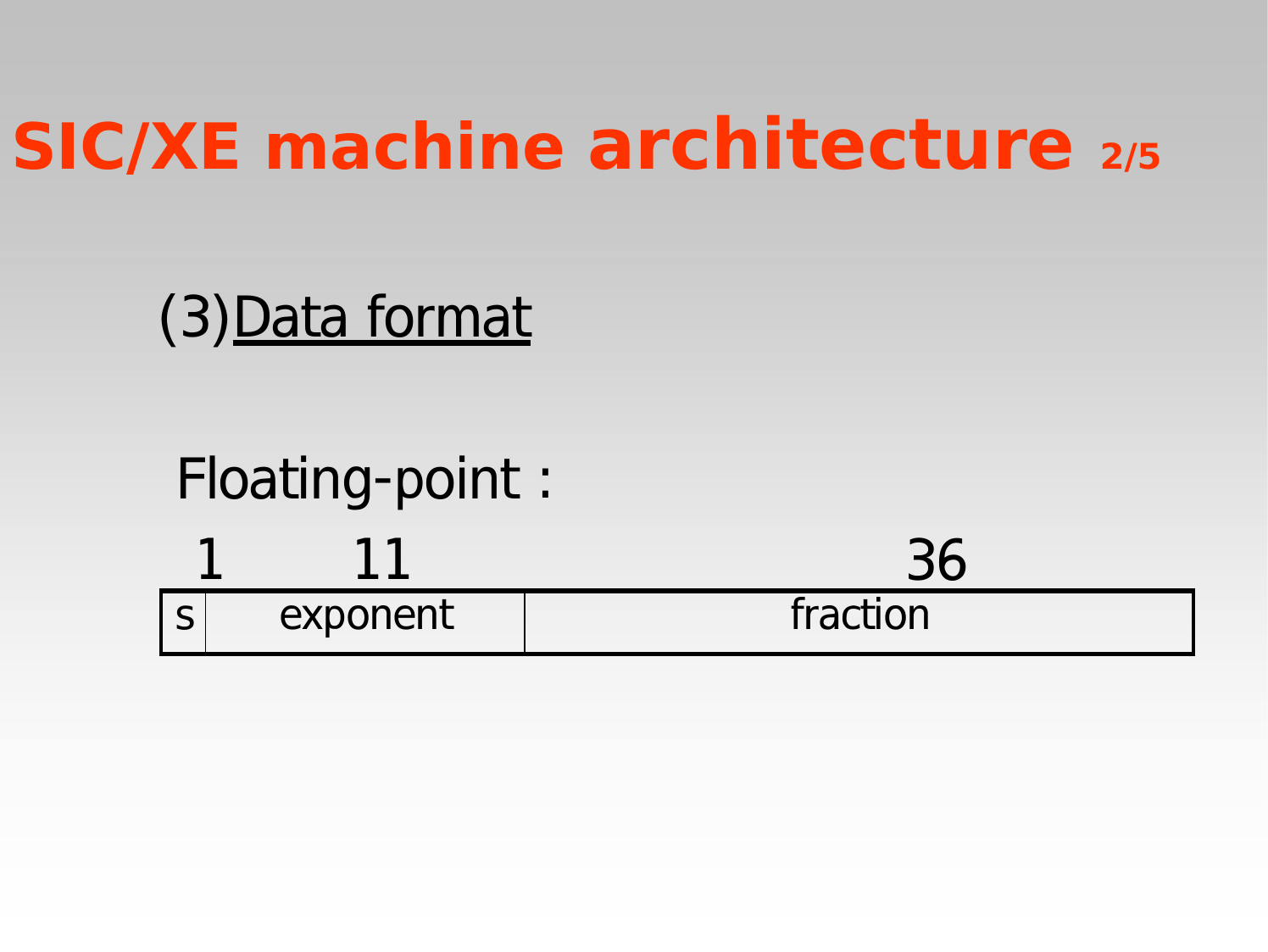

# SIC/XE machine architecture 2/5
(3)Data format
Floating-point :  1	11
36
| s | exponent | fraction |
| --- | --- | --- |